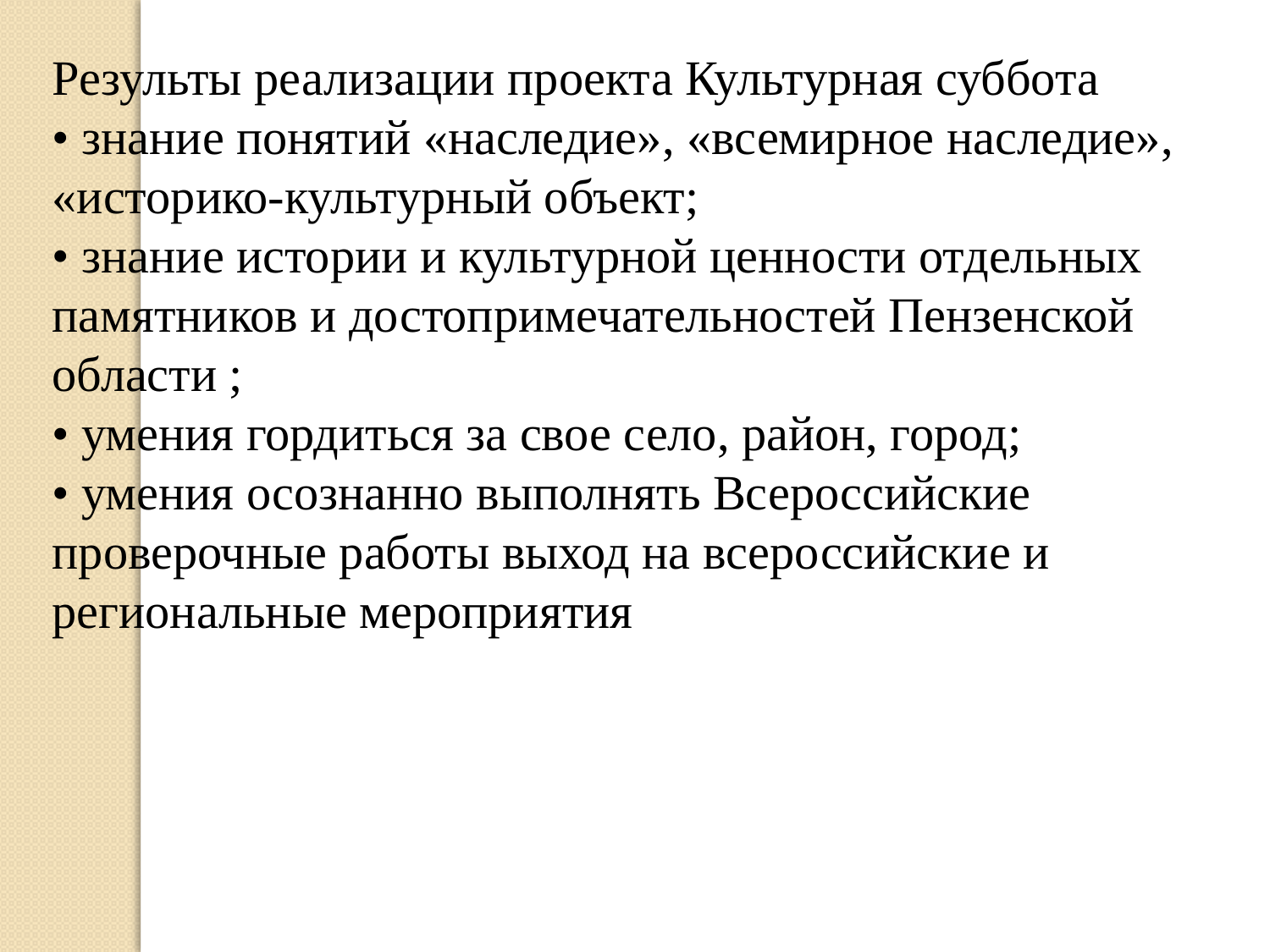

Результы реализации проекта Культурная суббота
• знание понятий «наследие», «всемирное наследие», «историко-культурный объект;
• знание истории и культурной ценности отдельных памятников и достопримечательностей Пензенской области ;
• умения гордиться за свое село, район, город;
• умения осознанно выполнять Всероссийские проверочные работы выход на всероссийские и региональные мероприятия